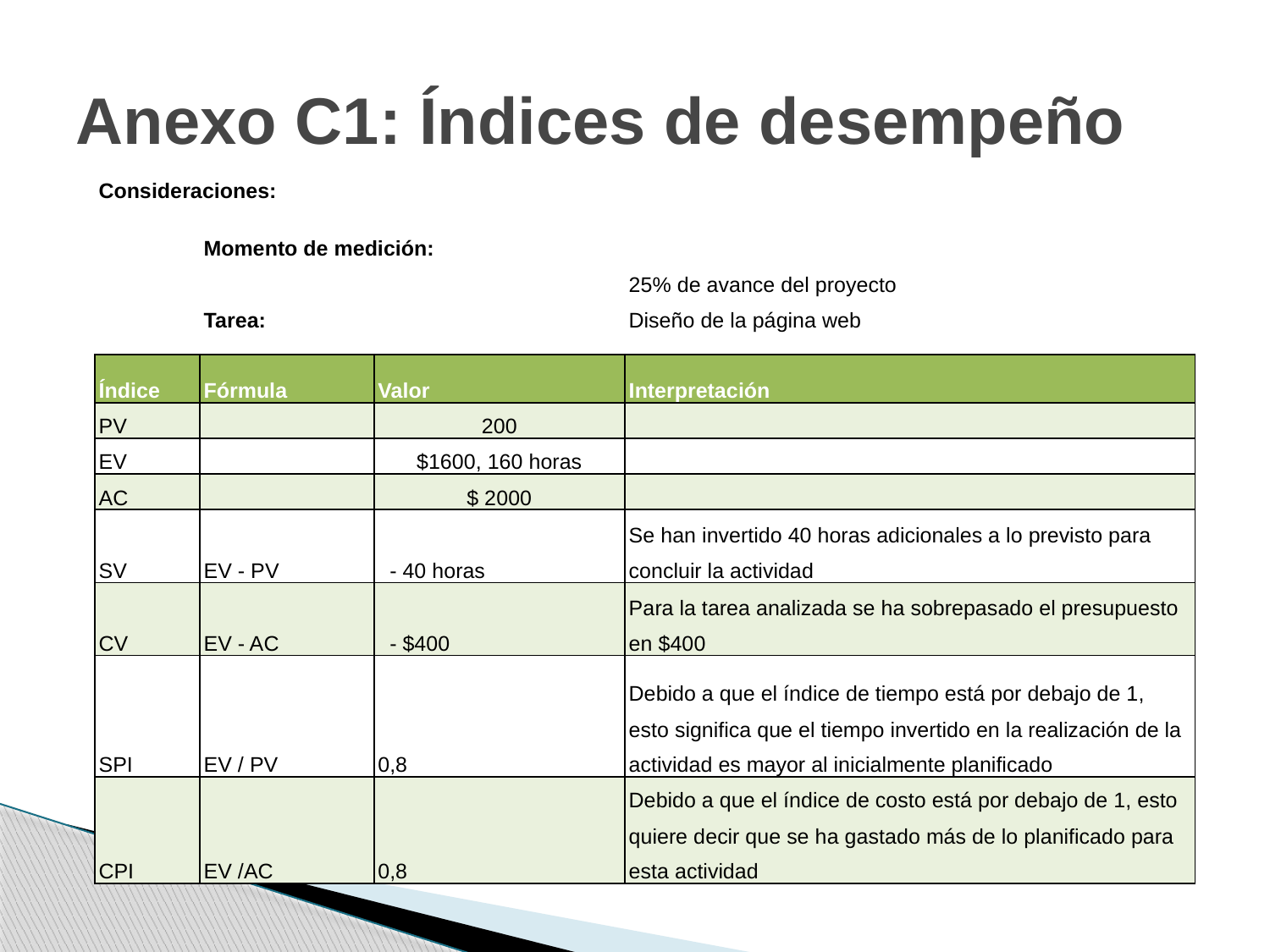

# Anexo C1: Índices de desempeño
| Consideraciones: |  |  |  |
| --- | --- | --- | --- |
|  |  |  |  |
|  | Momento de medición: |  | 25% de avance del proyecto |
|  | Tarea: |  | Diseño de la página web |
|  |  |  |  |
| Índice | Fórmula | Valor | Interpretación |
| PV |  | 200 |  |
| EV |  | $1600, 160 horas |  |
| AC |  | $ 2000 |  |
| SV | EV - PV | - 40 horas | Se han invertido 40 horas adicionales a lo previsto para concluir la actividad |
| CV | EV - AC | - $400 | Para la tarea analizada se ha sobrepasado el presupuesto en $400 |
| SPI | EV / PV | 0,8 | Debido a que el índice de tiempo está por debajo de 1, esto significa que el tiempo invertido en la realización de la actividad es mayor al inicialmente planificado |
| CPI | EV /AC | 0,8 | Debido a que el índice de costo está por debajo de 1, esto quiere decir que se ha gastado más de lo planificado para esta actividad |